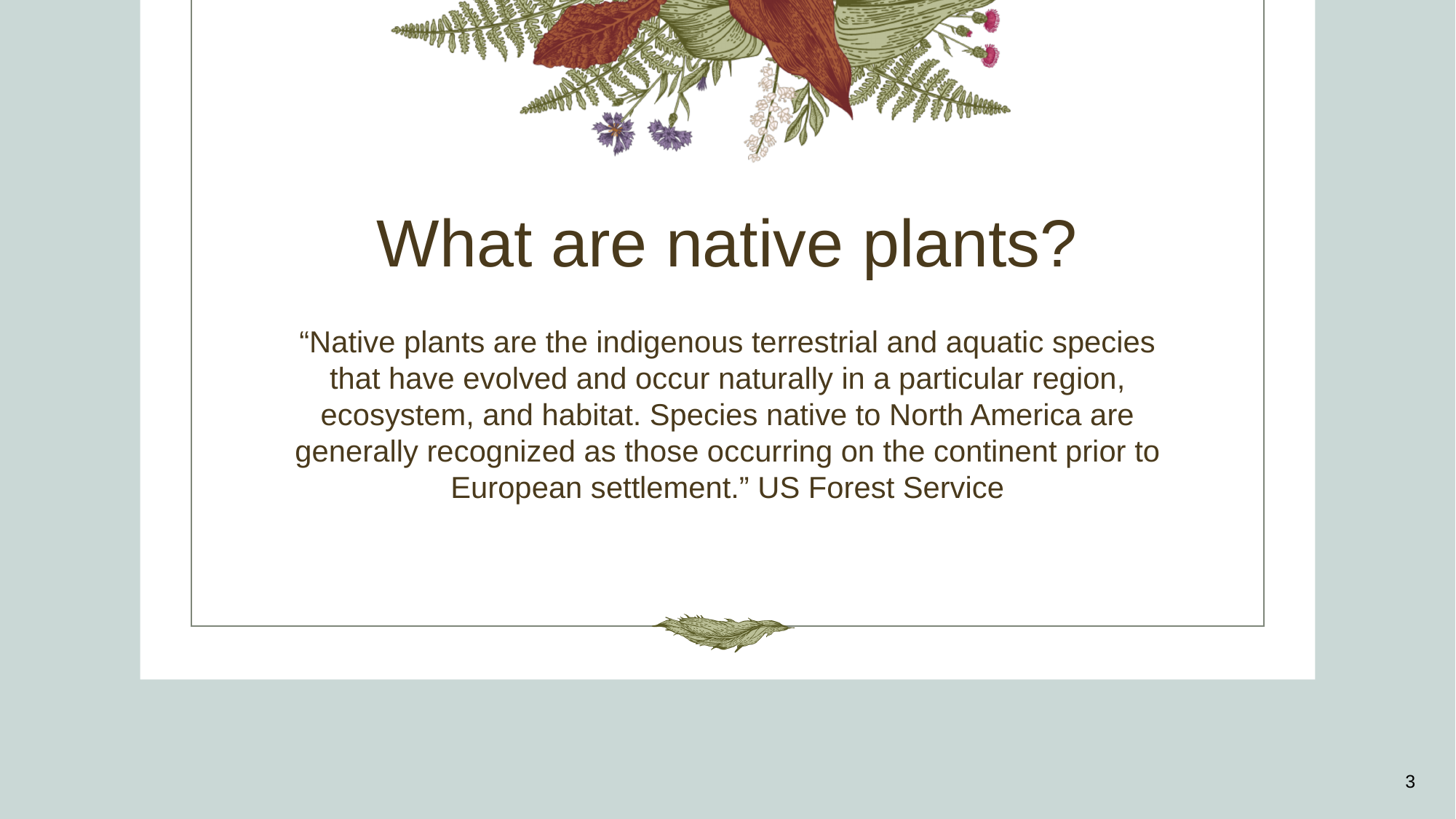

# What are native plants?
“Native plants are the indigenous terrestrial and aquatic species that have evolved and occur naturally in a particular region, ecosystem, and habitat. Species native to North America are generally recognized as those occurring on the continent prior to European settlement.” US Forest Service
3